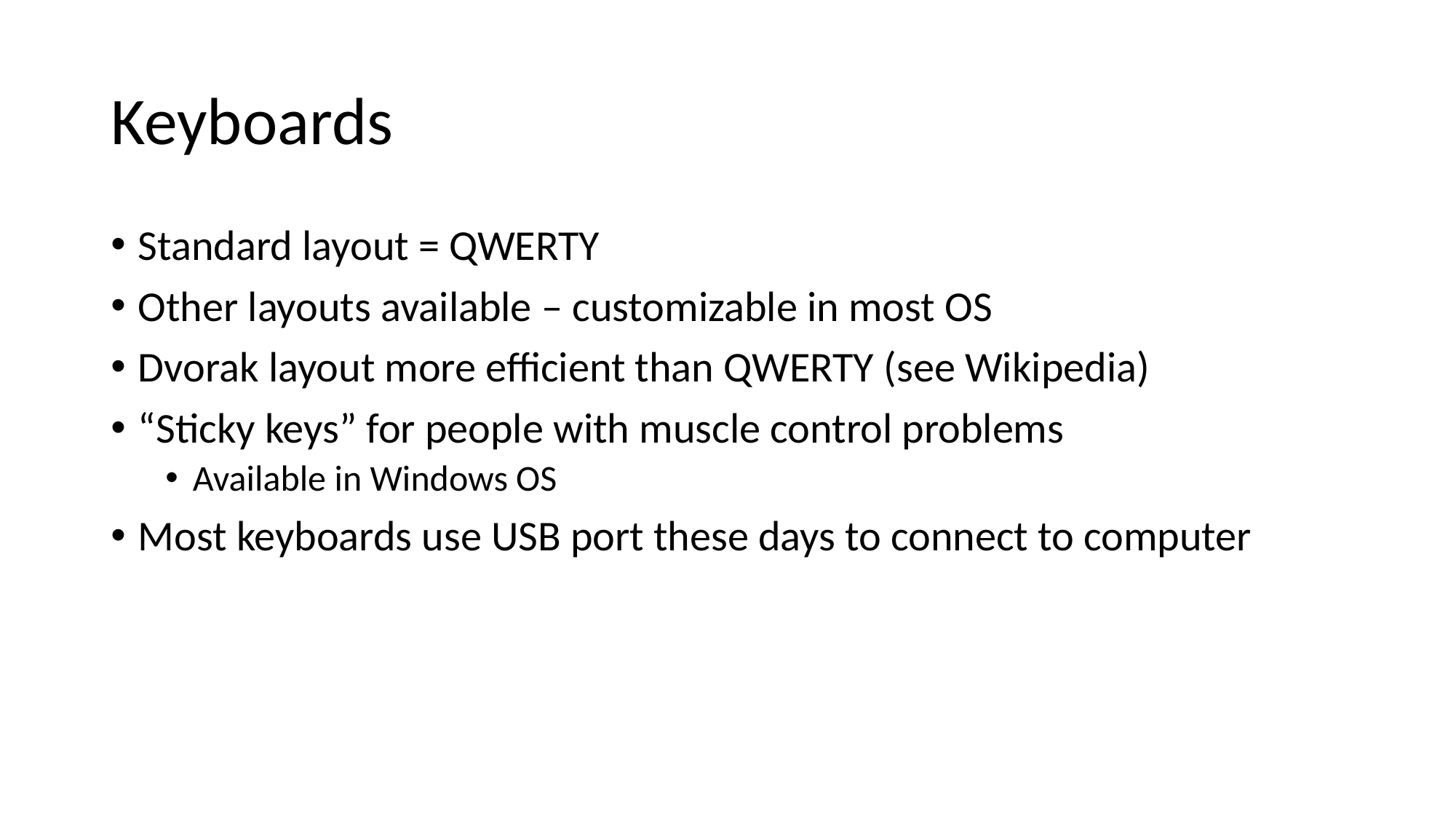

# Keyboards
Standard layout = QWERTY
Other layouts available – customizable in most OS
Dvorak layout more efficient than QWERTY (see Wikipedia)
“Sticky keys” for people with muscle control problems
Available in Windows OS
Most keyboards use USB port these days to connect to computer